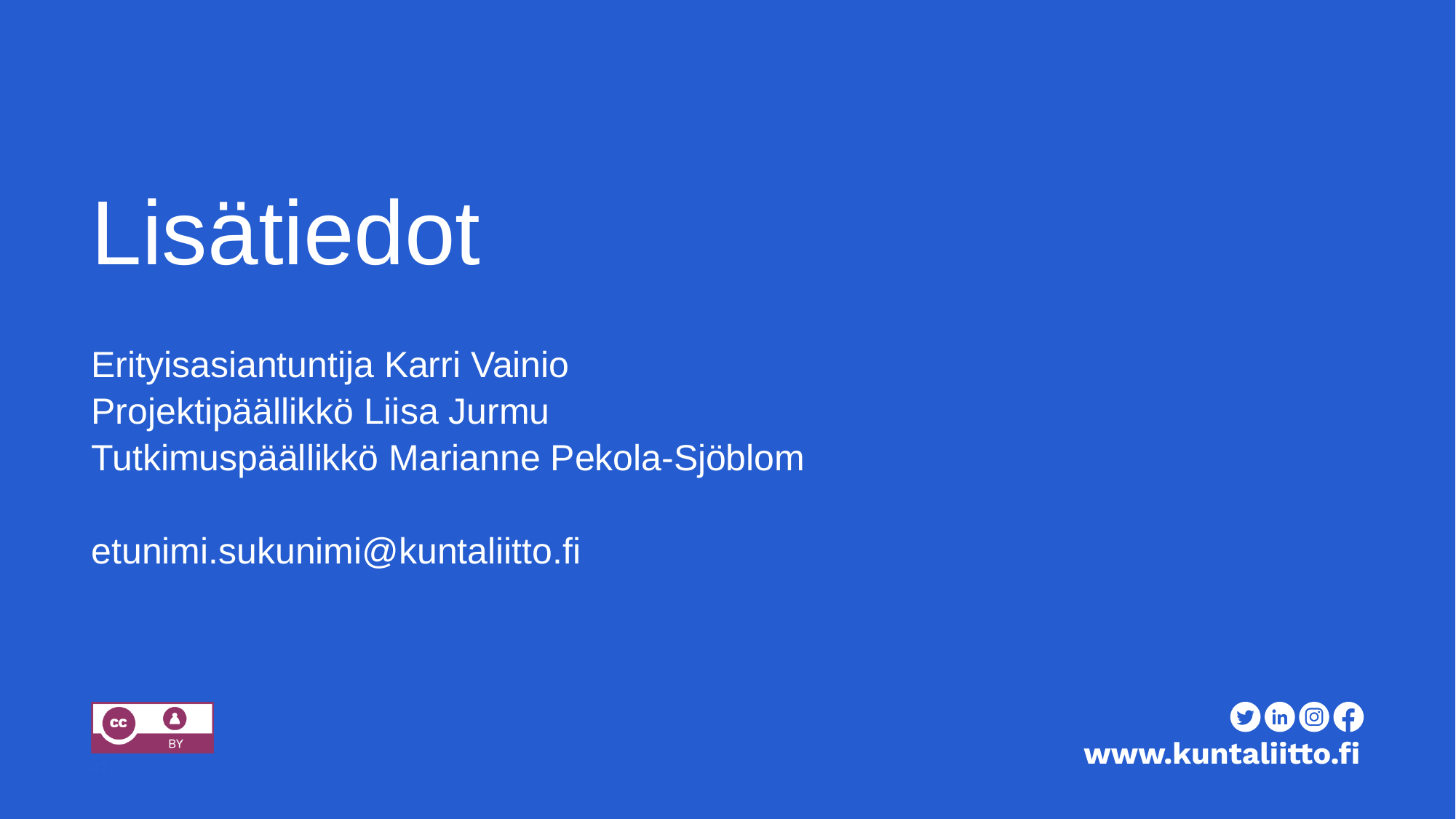

# Lisätiedot
Erityisasiantuntija Karri Vainio
Projektipäällikkö Liisa Jurmu
Tutkimuspäällikkö Marianne Pekola-Sjöblom

etunimi.sukunimi@kuntaliitto.fi

47